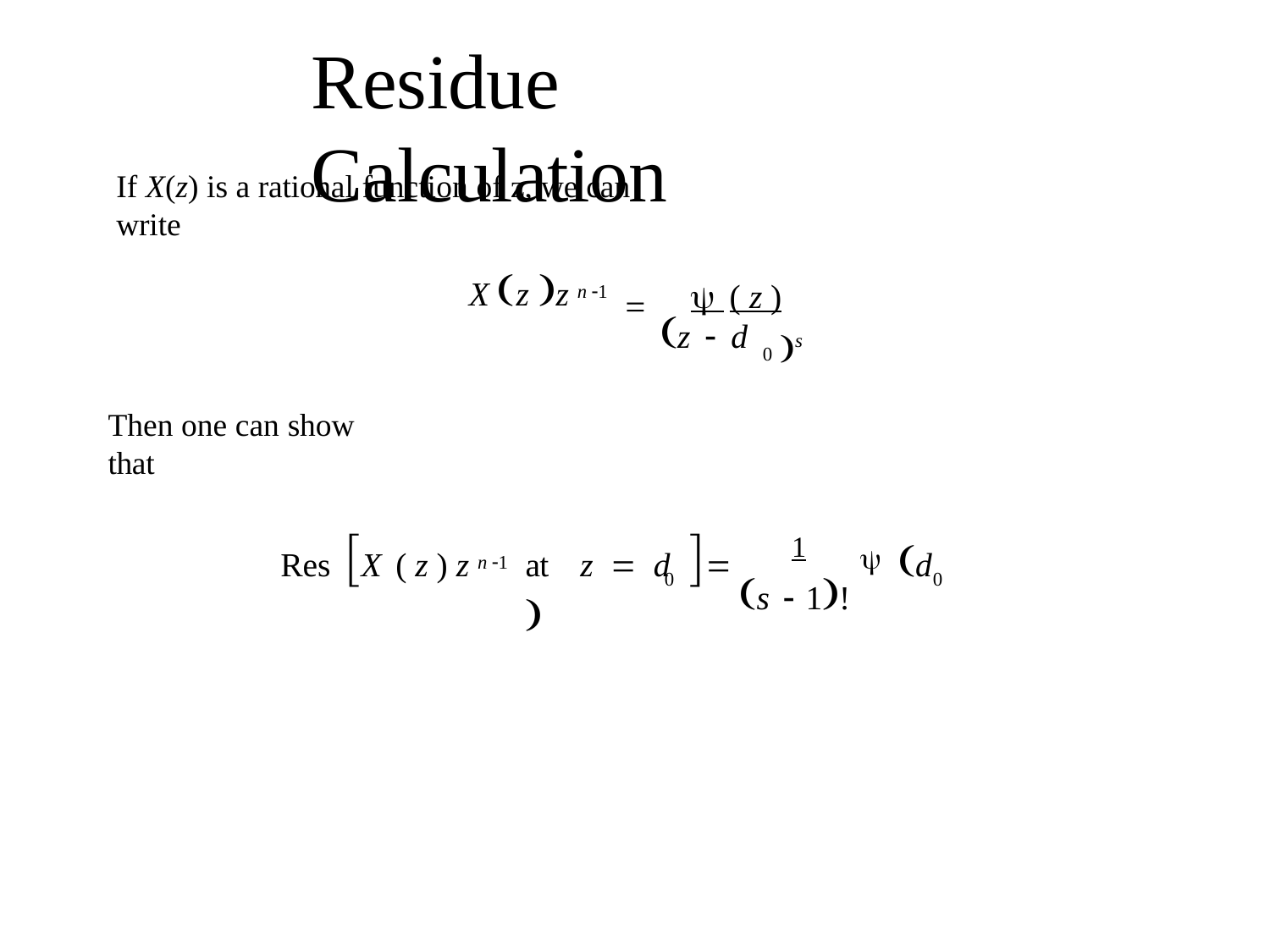

# Residue Calculation
If X(z) is a rational function of z, we can write
= 	ψ ( z )
X (z )z n −1
)s
(z − d
0
Then one can show that
Res [X ( z ) z n −1
at	z = d	]= 	1	ψ (d	)
(s − 1)!
0
0